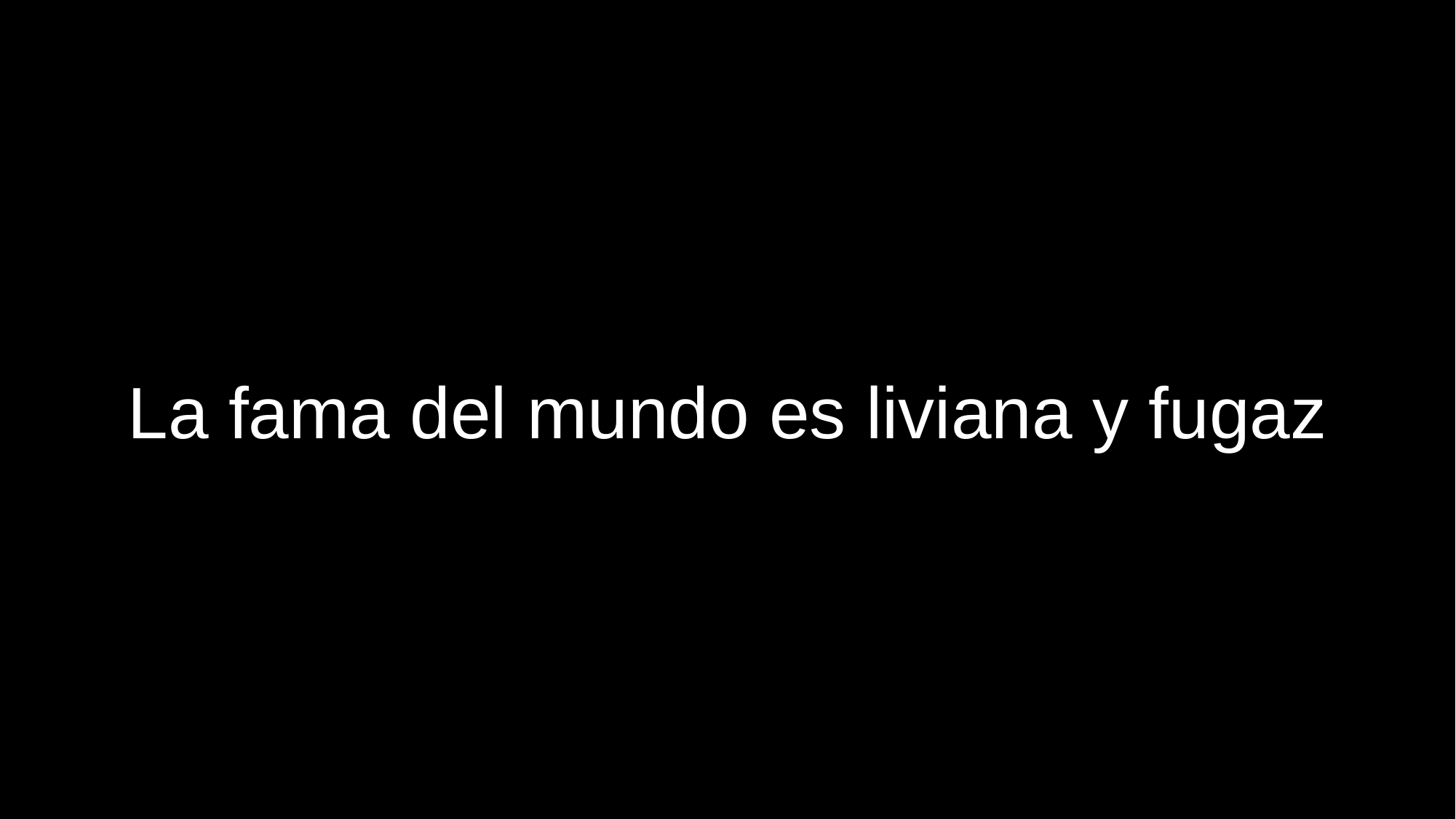

La fama del mundo es liviana y fugaz